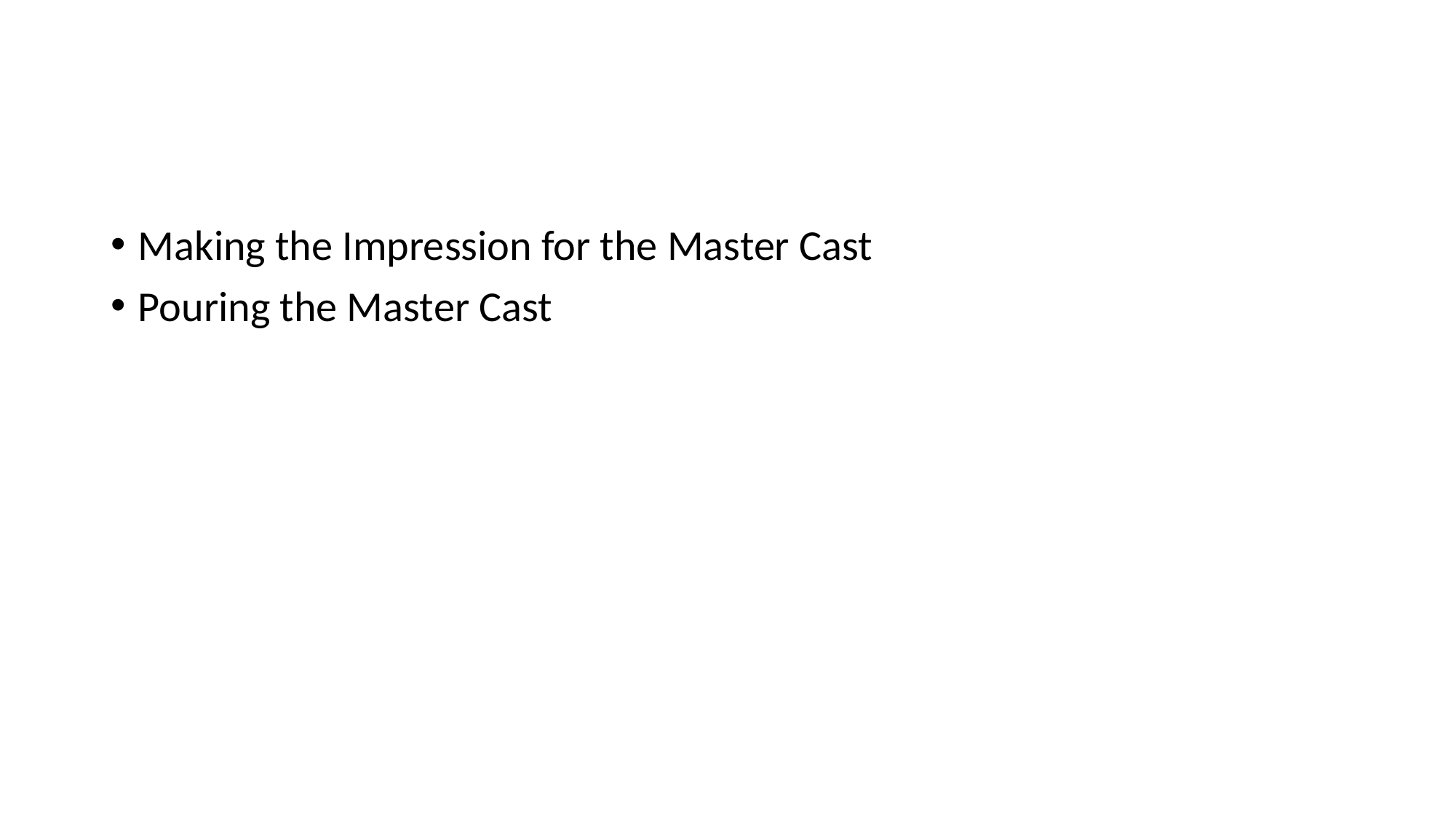

#
Making the Impression for the Master Cast
Pouring the Master Cast